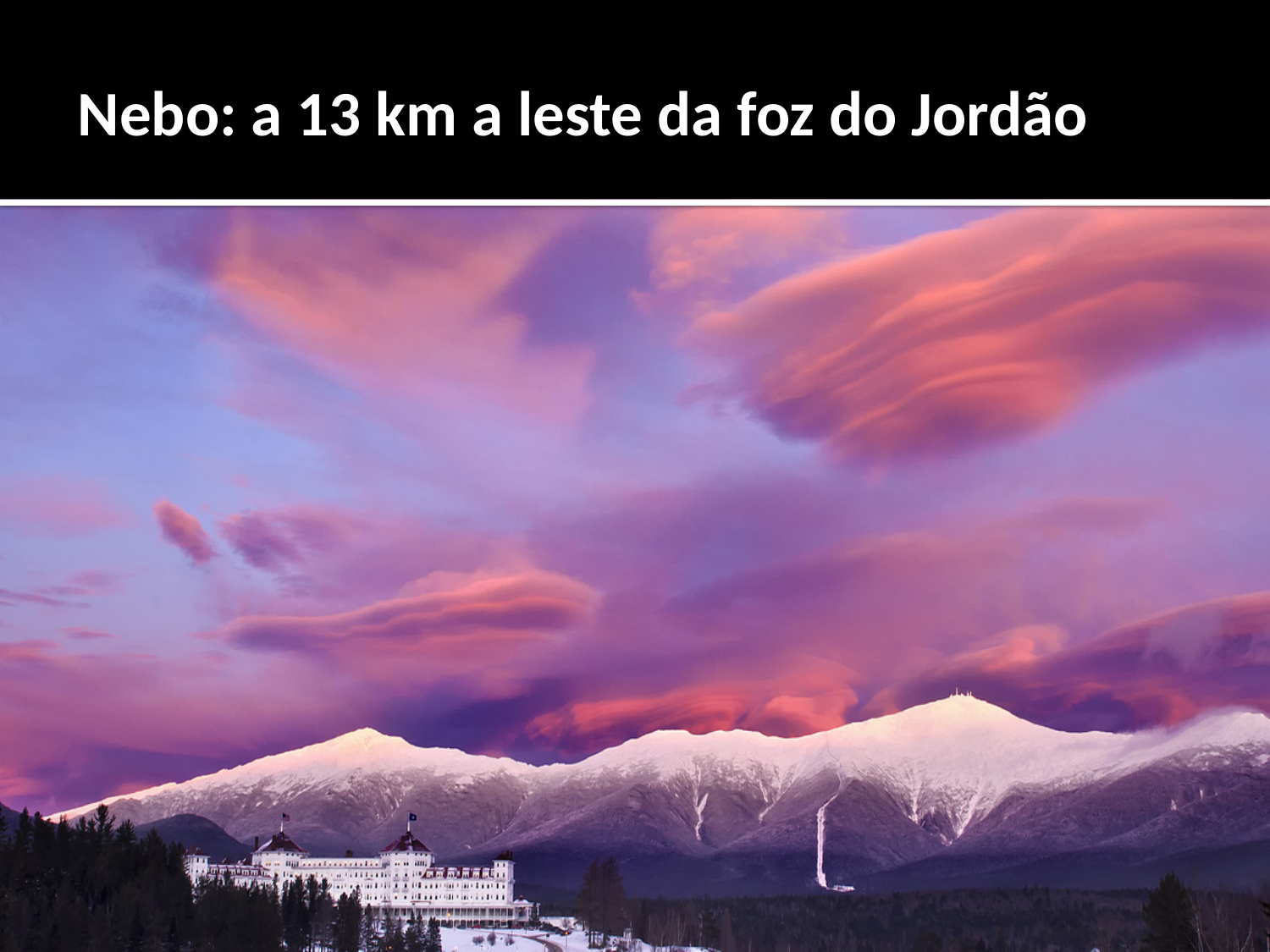

Nebo: a 13 km a leste da foz do Jordão